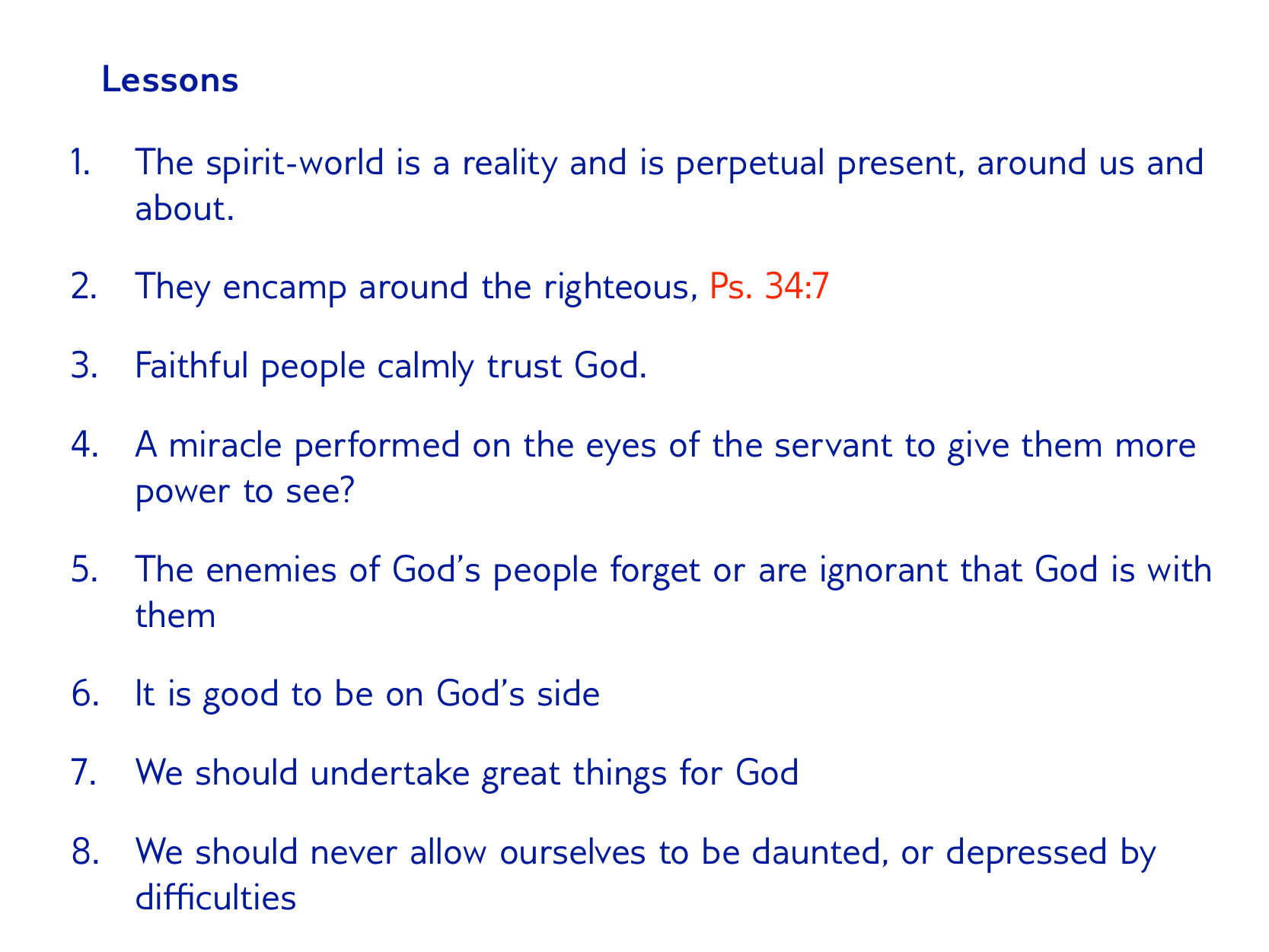

# Lessons
1.	The spirit-world is a reality and is perpetual present, around us and about.
2.	They encamp around the righteous, Ps. 34:7
3.	Faithful people calmly trust God.
4.	A miracle performed on the eyes of the servant to give them more power to see?
5.	The enemies of God’s people forget or are ignorant that God is with them
6.	It is good to be on God’s side
7.	We should undertake great things for God
8.	We should never allow ourselves to be daunted, or depressed by difficulties